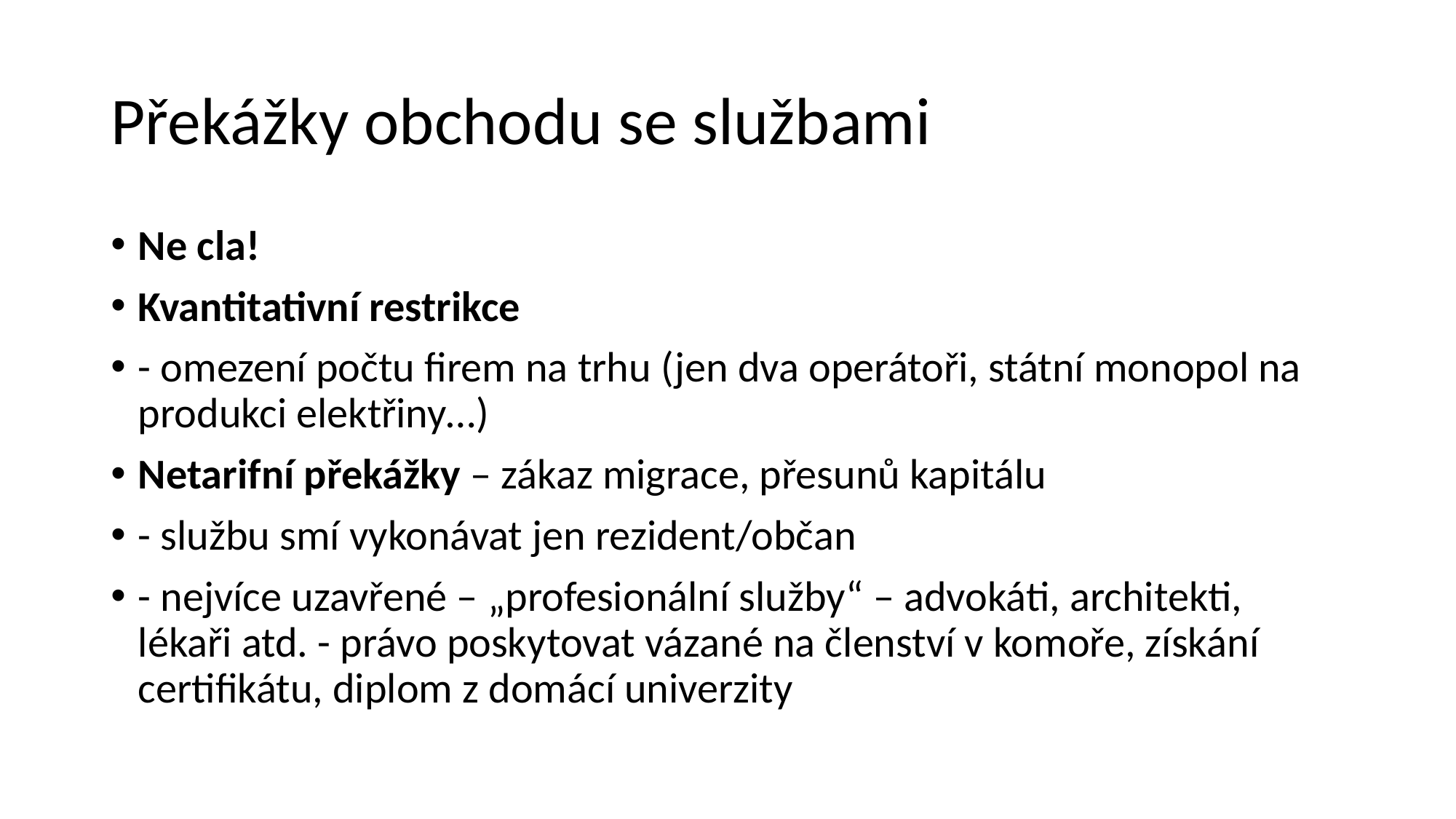

# Překážky obchodu se službami
Ne cla!
Kvantitativní restrikce
- omezení počtu firem na trhu (jen dva operátoři, státní monopol na produkci elektřiny…)
Netarifní překážky – zákaz migrace, přesunů kapitálu
- službu smí vykonávat jen rezident/občan
- nejvíce uzavřené – „profesionální služby“ – advokáti, architekti, lékaři atd. - právo poskytovat vázané na členství v komoře, získání certifikátu, diplom z domácí univerzity